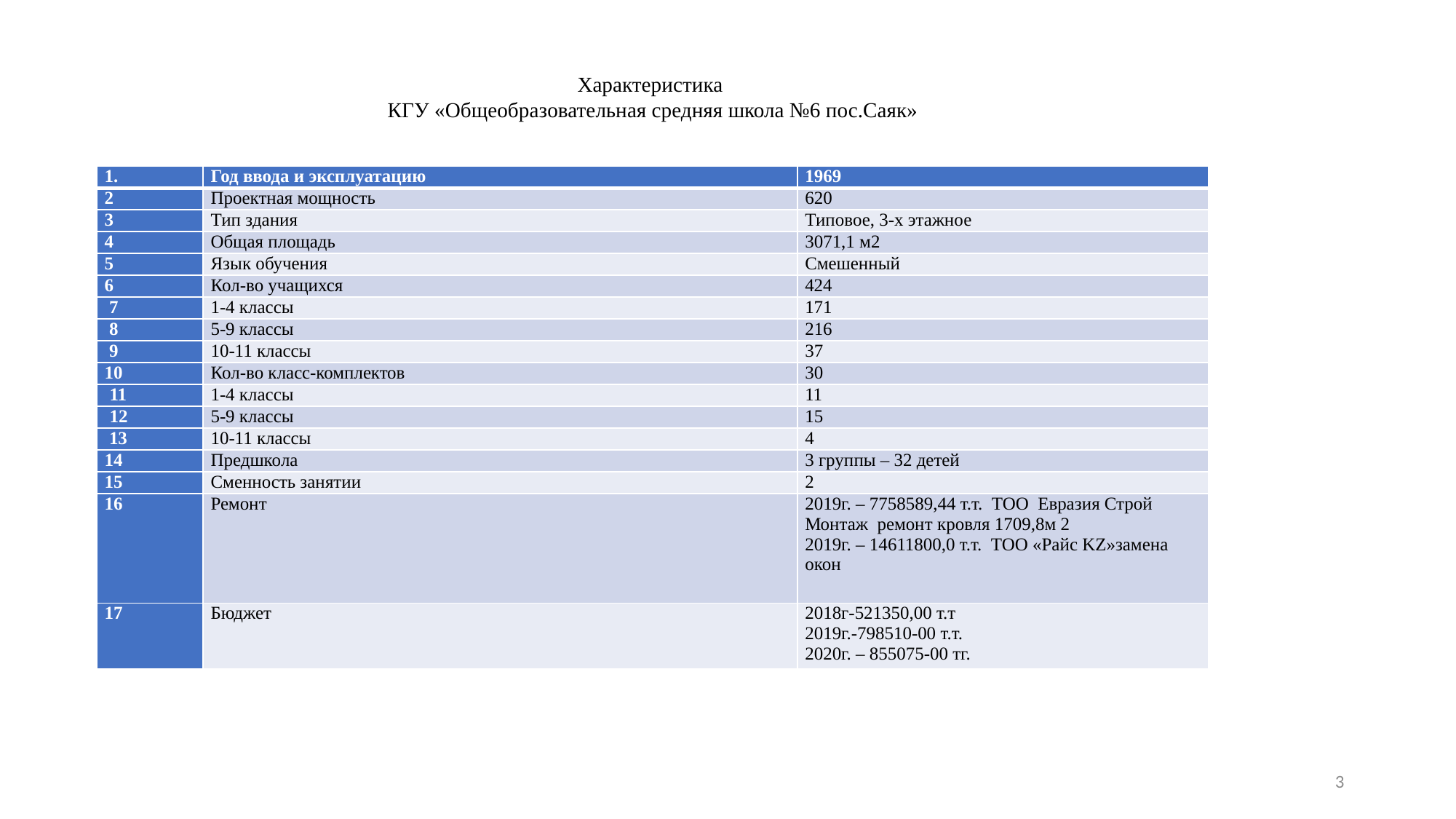

Характеристика
КГУ «Общеобразовательная средняя школа №6 пос.Саяк»

|  | Год ввода и эксплуатацию | 1969 |
| --- | --- | --- |
| 2 | Проектная мощность | 620 |
| 3 | Тип здания | Типовое, 3-х этажное |
| 4 | Общая площадь | 3071,1 м2 |
| 5 | Язык обучения | Смешенный |
| 6 | Кол-во учащихся | 424 |
| 7 | 1-4 классы | 171 |
| 8 | 5-9 классы | 216 |
| 9 | 10-11 классы | 37 |
| 10 | Кол-во класс-комплектов | 30 |
| 11 | 1-4 классы | 11 |
| 12 | 5-9 классы | 15 |
| 13 | 10-11 классы | 4 |
| 14 | Предшкола | 3 группы – 32 детей |
| 15 | Сменность занятии | 2 |
| 16 | Ремонт | 2019г. – 7758589,44 т.т. ТОО Евразия Строй Монтаж ремонт кровля 1709,8м 2 2019г. – 14611800,0 т.т. ТОО «Райс KZ»замена окон |
| 17 | Бюджет | 2018г-521350,00 т.т 2019г.-798510-00 т.т. 2020г. – 855075-00 тг. |
3